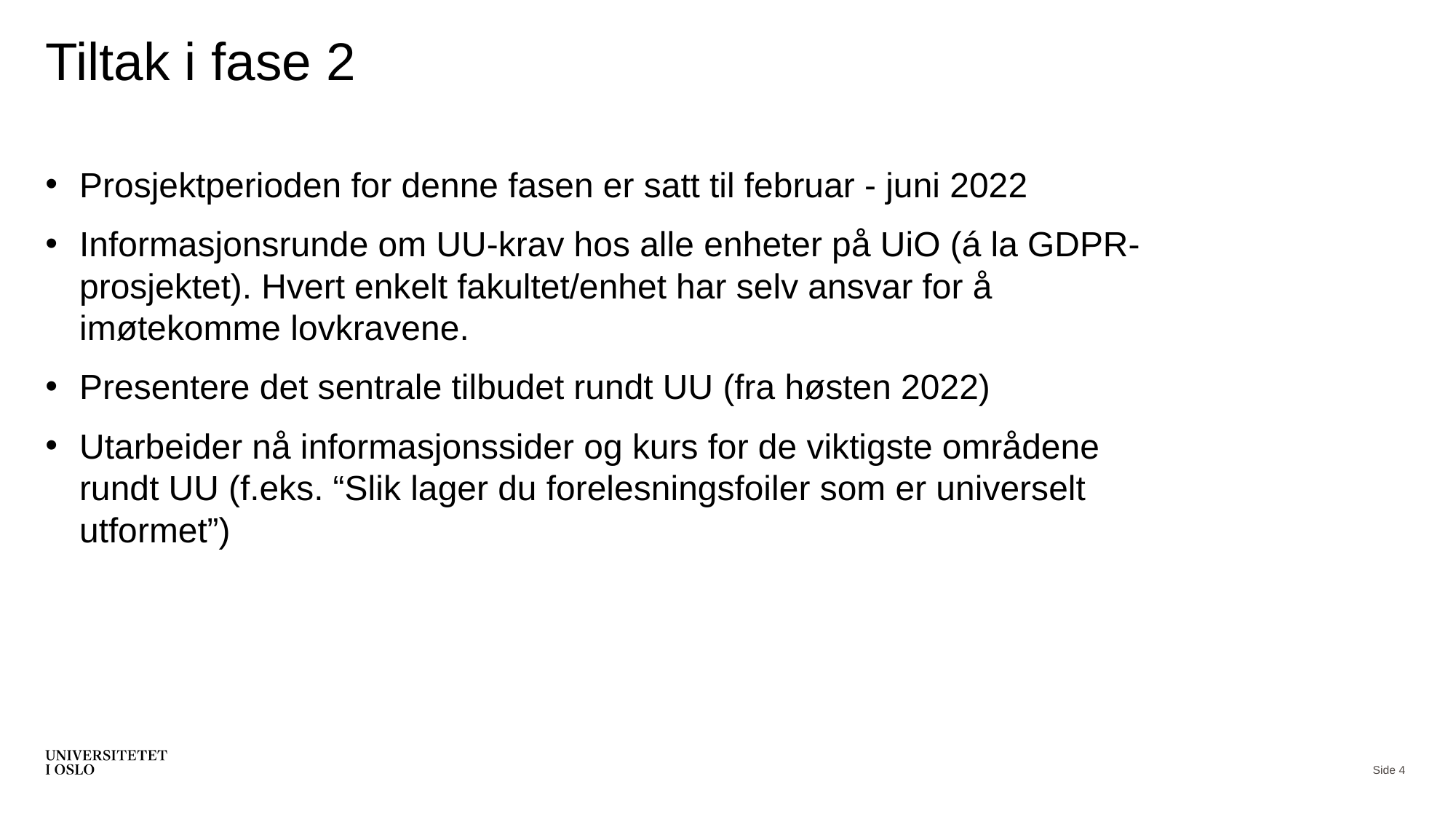

# Tiltak i fase 2

Prosjektperioden for denne fasen er satt til februar - juni 2022
Informasjonsrunde om UU-krav hos alle enheter på UiO (á la GDPR-prosjektet). Hvert enkelt fakultet/enhet har selv ansvar for å imøtekomme lovkravene.
Presentere det sentrale tilbudet rundt UU (fra høsten 2022)
Utarbeider nå informasjonssider og kurs for de viktigste områdene rundt UU (f.eks. “Slik lager du forelesningsfoiler som er universelt utformet”)

Side 4